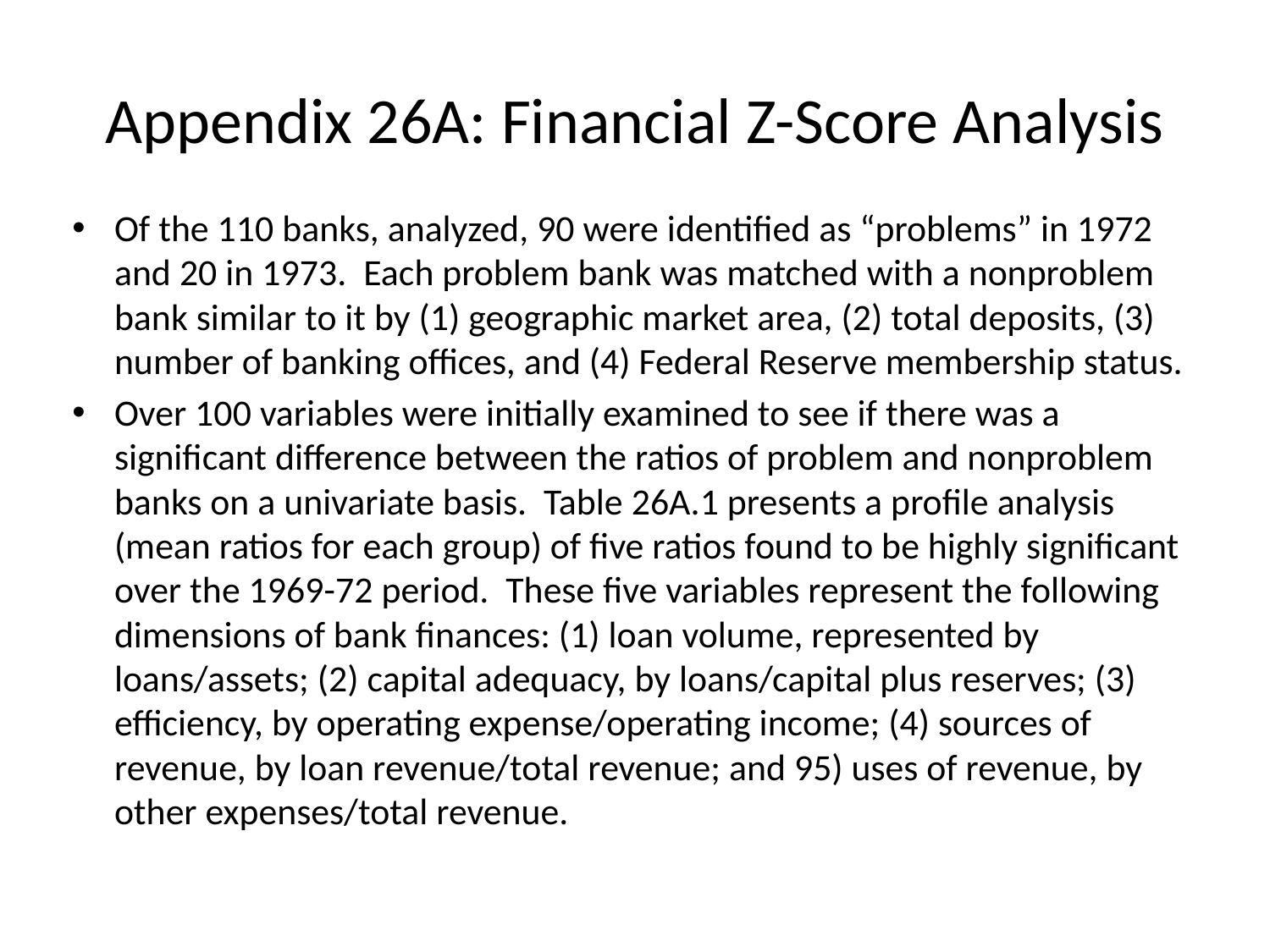

# Appendix 26A: Financial Z-Score Analysis
Of the 110 banks, analyzed, 90 were identified as “problems” in 1972 and 20 in 1973.  Each problem bank was matched with a nonproblem bank similar to it by (1) geographic market area, (2) total deposits, (3) number of banking offices, and (4) Federal Reserve membership status.
Over 100 variables were initially examined to see if there was a significant difference between the ratios of problem and nonproblem banks on a univariate basis.  Table 26A.1 presents a profile analysis (mean ratios for each group) of five ratios found to be highly significant over the 1969-72 period.  These five variables represent the following dimensions of bank finances: (1) loan volume, represented by loans/assets; (2) capital adequacy, by loans/capital plus reserves; (3) efficiency, by operating expense/operating income; (4) sources of revenue, by loan revenue/total revenue; and 95) uses of revenue, by other expenses/total revenue.